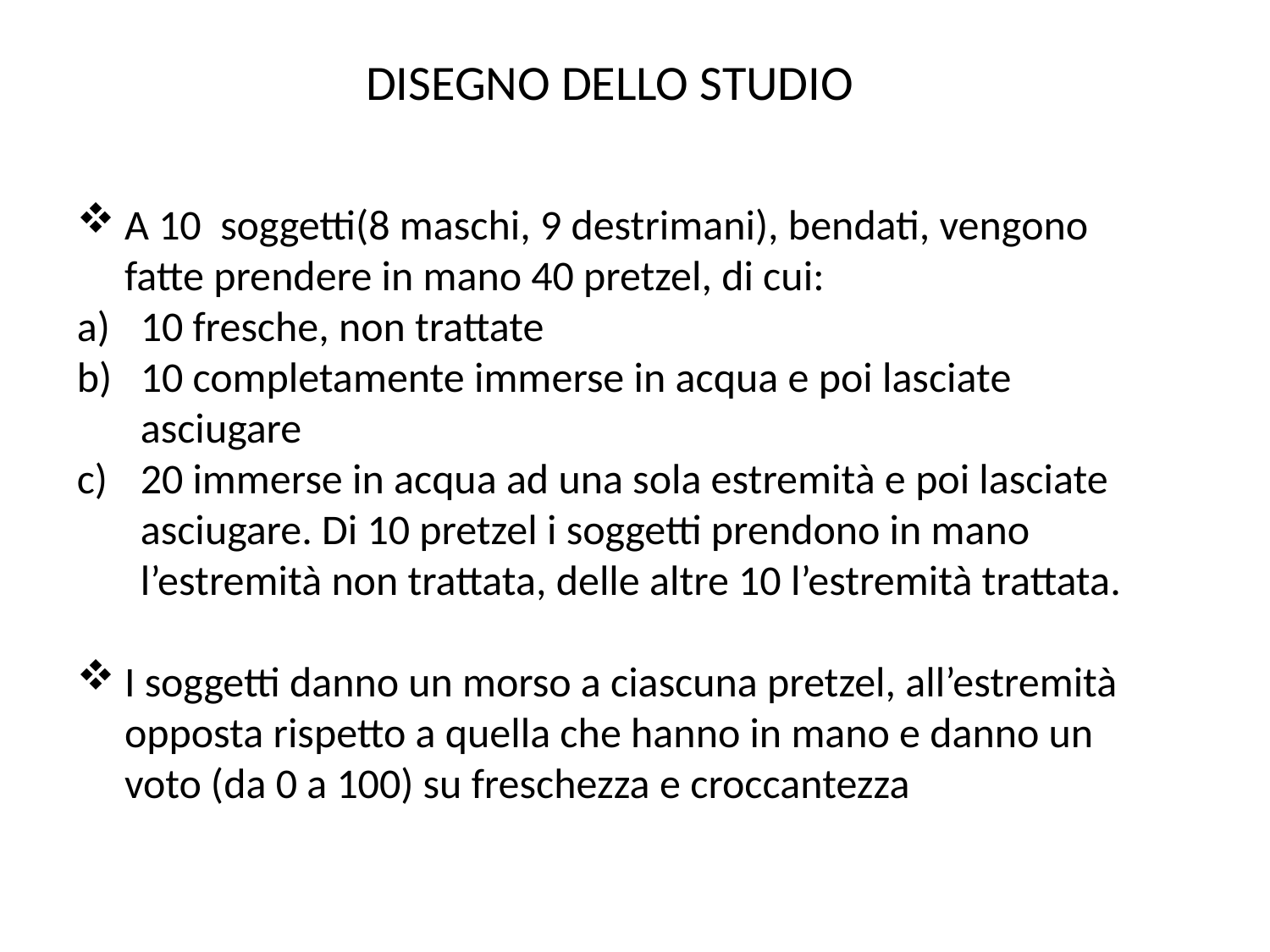

DISEGNO DELLO STUDIO
A 10  soggetti(8 maschi, 9 destrimani), bendati, vengono fatte prendere in mano 40 pretzel, di cui:
10 fresche, non trattate
10 completamente immerse in acqua e poi lasciate asciugare
20 immerse in acqua ad una sola estremità e poi lasciate asciugare. Di 10 pretzel i soggetti prendono in mano l’estremità non trattata, delle altre 10 l’estremità trattata.
I soggetti danno un morso a ciascuna pretzel, all’estremità opposta rispetto a quella che hanno in mano e danno un voto (da 0 a 100) su freschezza e croccantezza